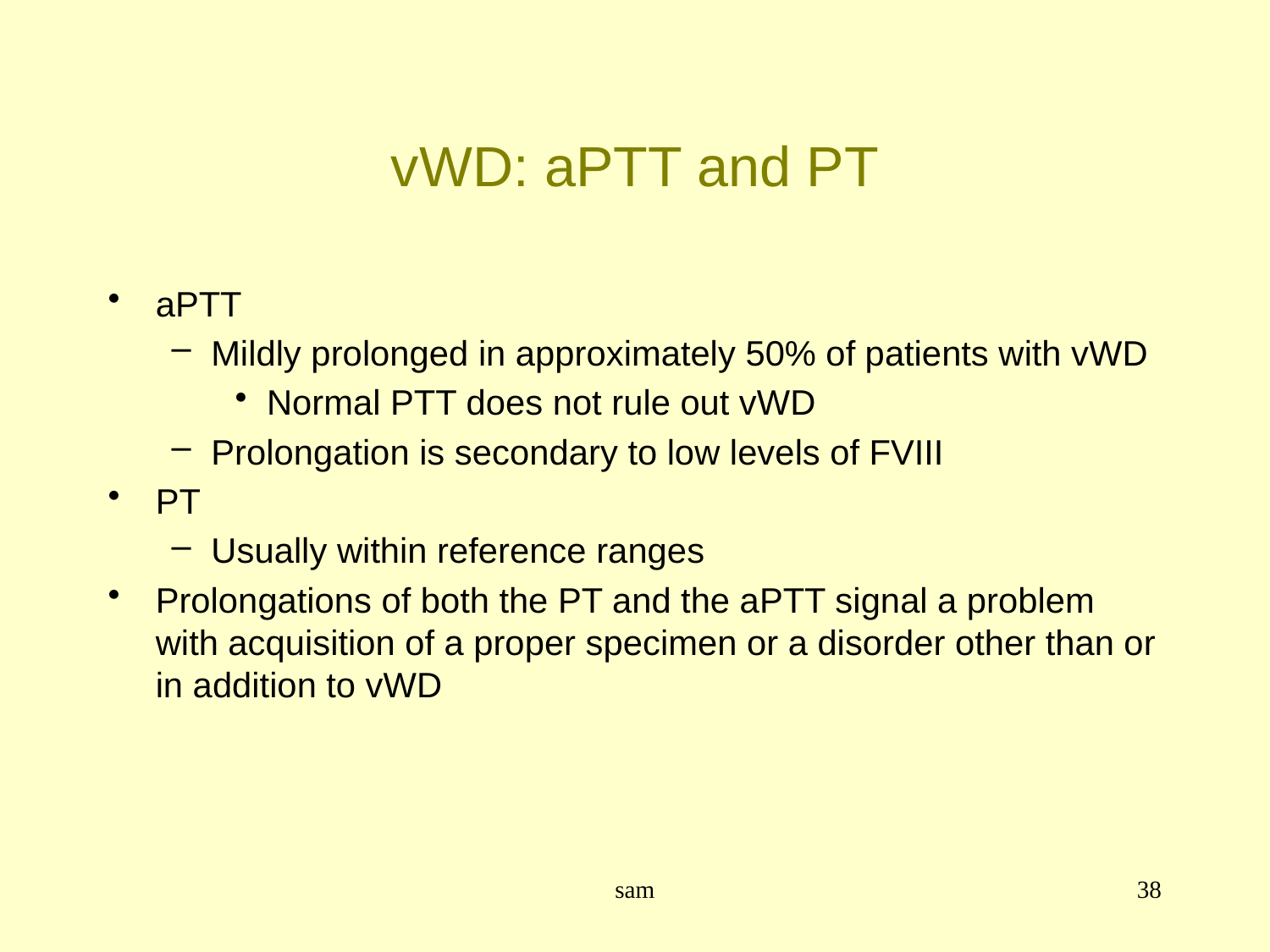

# vWD: aPTT and PT
aPTT
Mildly prolonged in approximately 50% of patients with vWD
Normal PTT does not rule out vWD
Prolongation is secondary to low levels of FVIII
PT
Usually within reference ranges
Prolongations of both the PT and the aPTT signal a problem with acquisition of a proper specimen or a disorder other than or in addition to vWD

sam
38